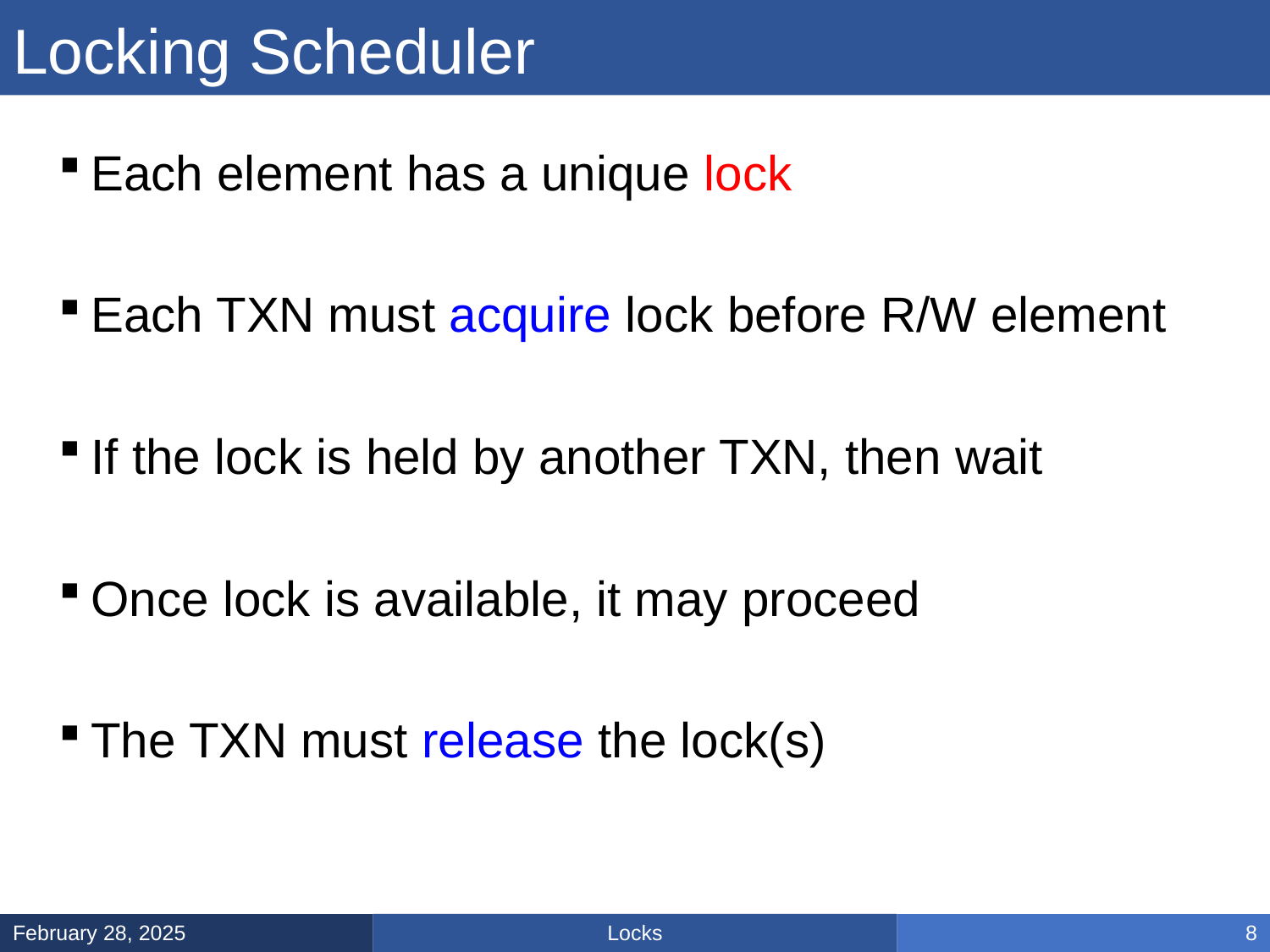

# Locking Scheduler
Each element has a unique lock

Each TXN must acquire lock before R/W element

If the lock is held by another TXN, then wait

Once lock is available, it may proceed

The TXN must release the lock(s)

Locks
February 28, 2025
8